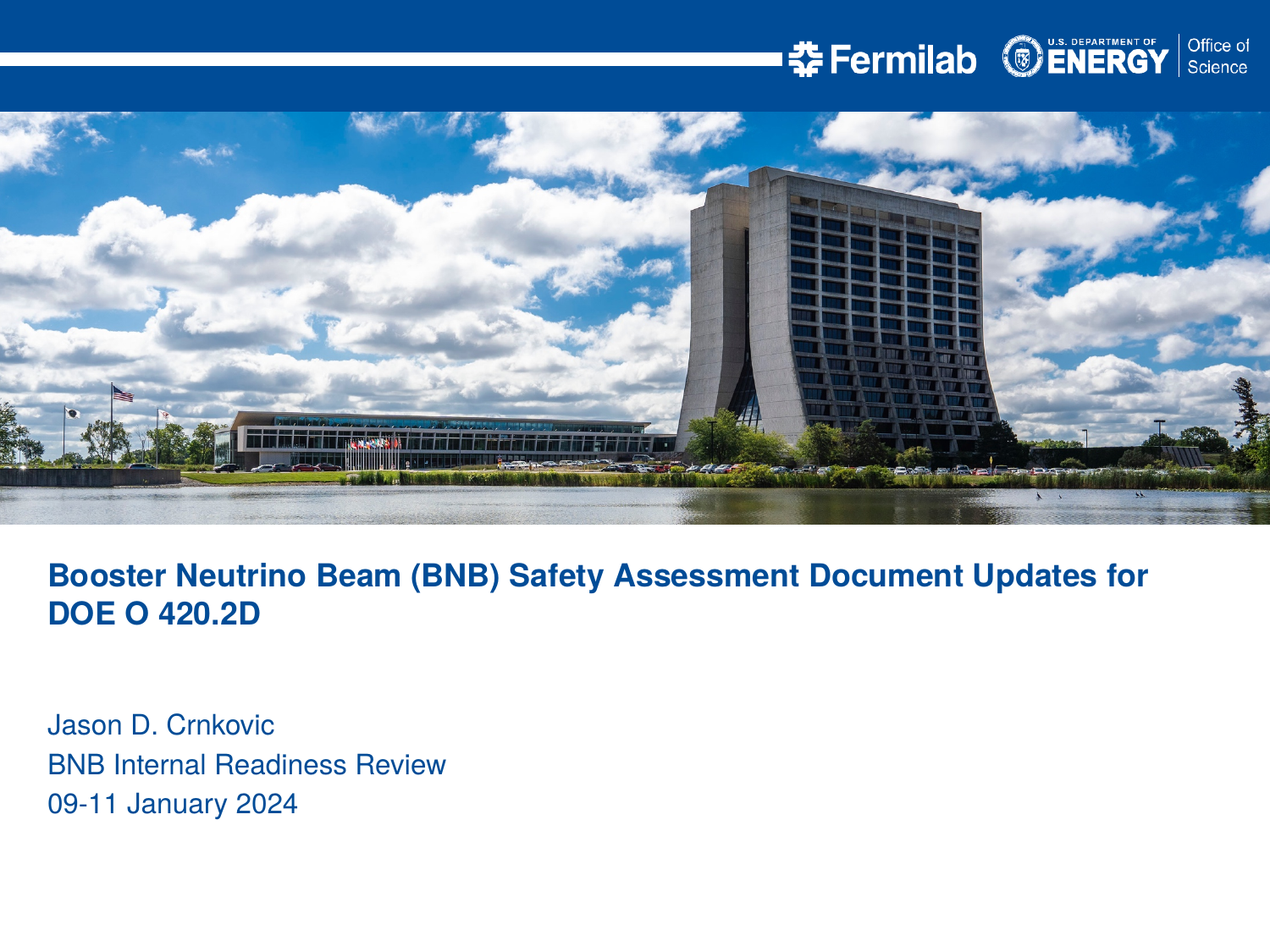

Booster Neutrino Beam (BNB) Safety Assessment Document Updates for DOE O 420.2D

Jason D. Crnkovic
BNB Internal Readiness Review
09-11 January 2024